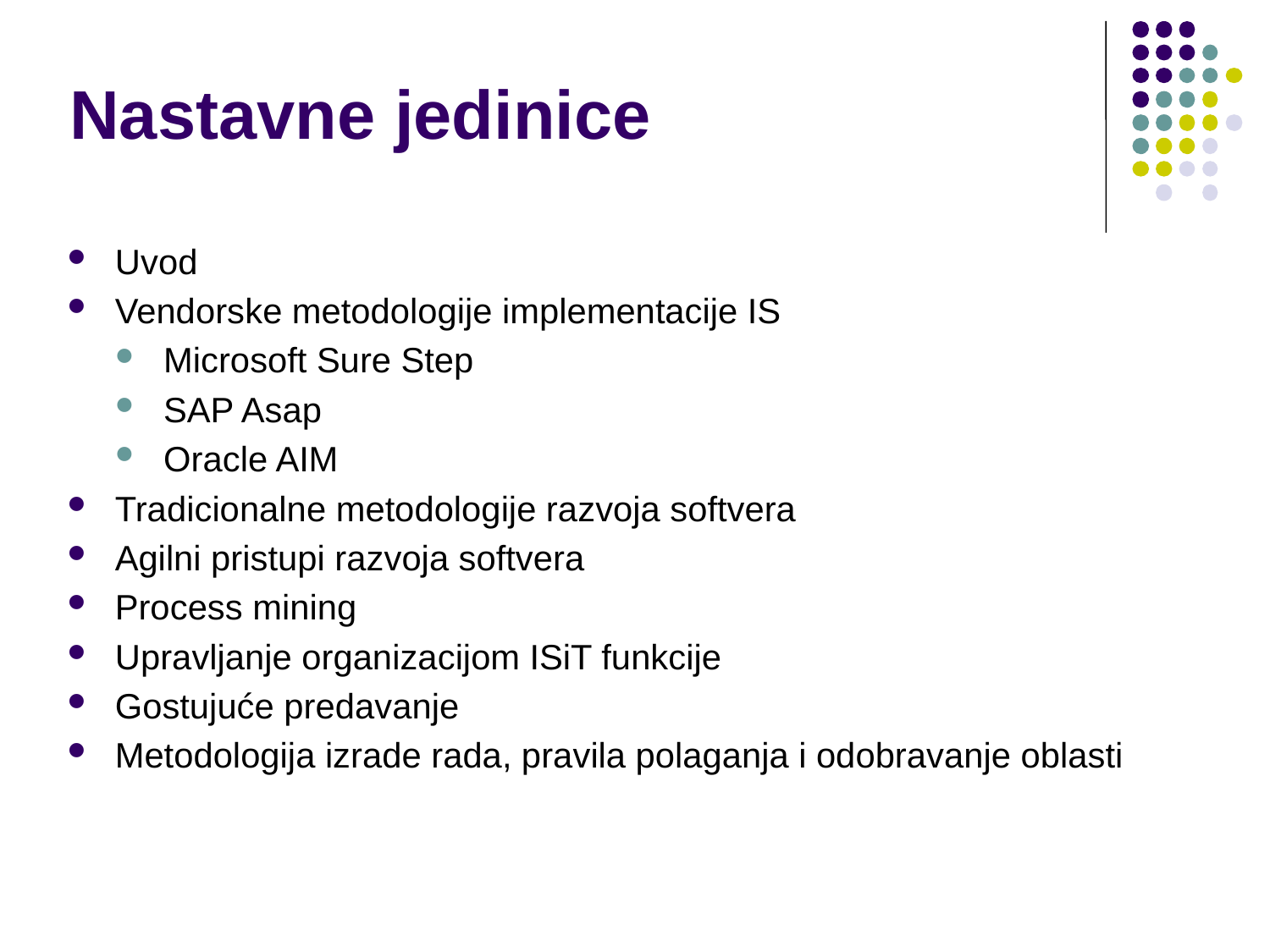

# Nastavne jedinice
Uvod
Vendorske metodologije implementacije IS
Microsoft Sure Step
SAP Asap
Oracle AIM
Tradicionalne metodologije razvoja softvera
Agilni pristupi razvoja softvera
Process mining
Upravljanje organizacijom ISiT funkcije
Gostujuće predavanje
Metodologija izrade rada, pravila polaganja i odobravanje oblasti